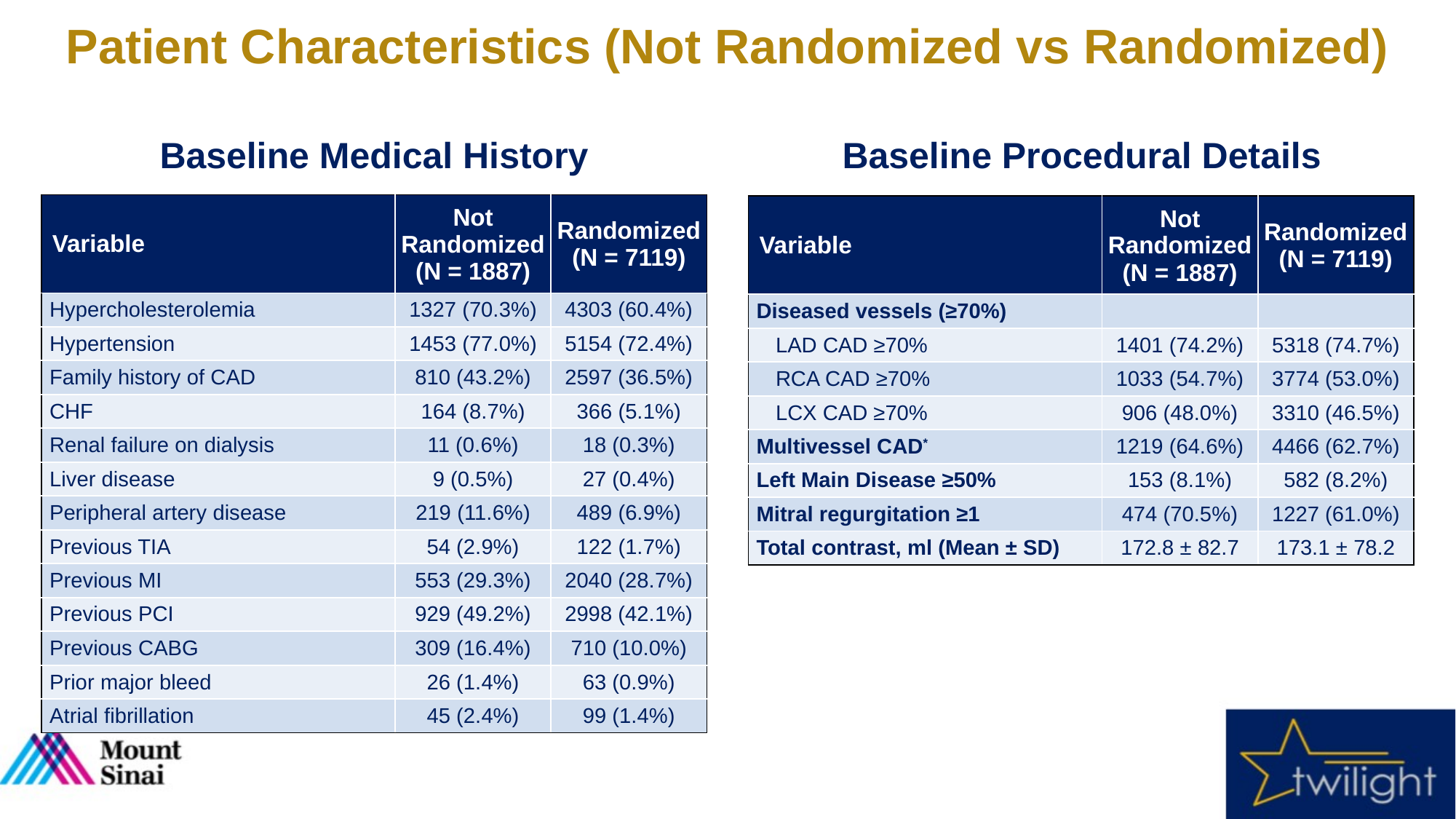

Patient Characteristics (Not Randomized vs Randomized)
Baseline Procedural Details
Baseline Medical History
| Variable | Not Randomized (N = 1887) | Randomized (N = 7119) |
| --- | --- | --- |
| Hypercholesterolemia | 1327 (70.3%) | 4303 (60.4%) |
| Hypertension | 1453 (77.0%) | 5154 (72.4%) |
| Family history of CAD | 810 (43.2%) | 2597 (36.5%) |
| CHF | 164 (8.7%) | 366 (5.1%) |
| Renal failure on dialysis | 11 (0.6%) | 18 (0.3%) |
| Liver disease | 9 (0.5%) | 27 (0.4%) |
| Peripheral artery disease | 219 (11.6%) | 489 (6.9%) |
| Previous TIA | 54 (2.9%) | 122 (1.7%) |
| Previous MI | 553 (29.3%) | 2040 (28.7%) |
| Previous PCI | 929 (49.2%) | 2998 (42.1%) |
| Previous CABG | 309 (16.4%) | 710 (10.0%) |
| Prior major bleed | 26 (1.4%) | 63 (0.9%) |
| Atrial fibrillation | 45 (2.4%) | 99 (1.4%) |
| Variable | Not Randomized (N = 1887) | Randomized (N = 7119) |
| --- | --- | --- |
| Diseased vessels (≥70%) |  |  |
| LAD CAD ≥70% | 1401 (74.2%) | 5318 (74.7%) |
| RCA CAD ≥70% | 1033 (54.7%) | 3774 (53.0%) |
| LCX CAD ≥70% | 906 (48.0%) | 3310 (46.5%) |
| Multivessel CAD\* | 1219 (64.6%) | 4466 (62.7%) |
| Left Main Disease ≥50% | 153 (8.1%) | 582 (8.2%) |
| Mitral regurgitation ≥1 | 474 (70.5%) | 1227 (61.0%) |
| Total contrast, ml (Mean ± SD) | 172.8 ± 82.7 | 173.1 ± 78.2 |